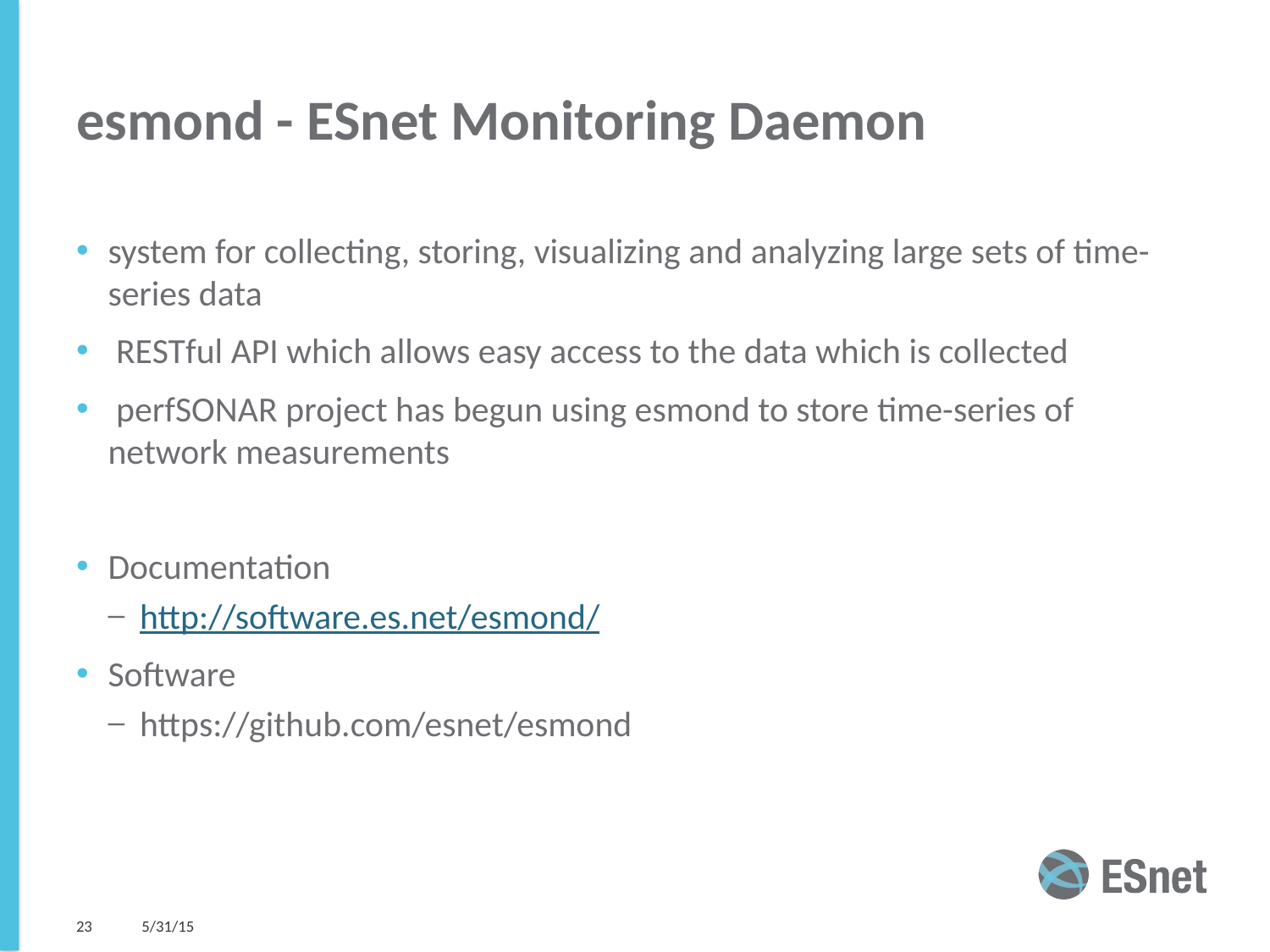

# esmond - ESnet Monitoring Daemon
system for collecting, storing, visualizing and analyzing large sets of time-series data
 RESTful API which allows easy access to the data which is collected
 perfSONAR project has begun using esmond to store time-series of network measurements

Documentation
http://software.es.net/esmond/
Software
https://github.com/esnet/esmond
23
5/31/15